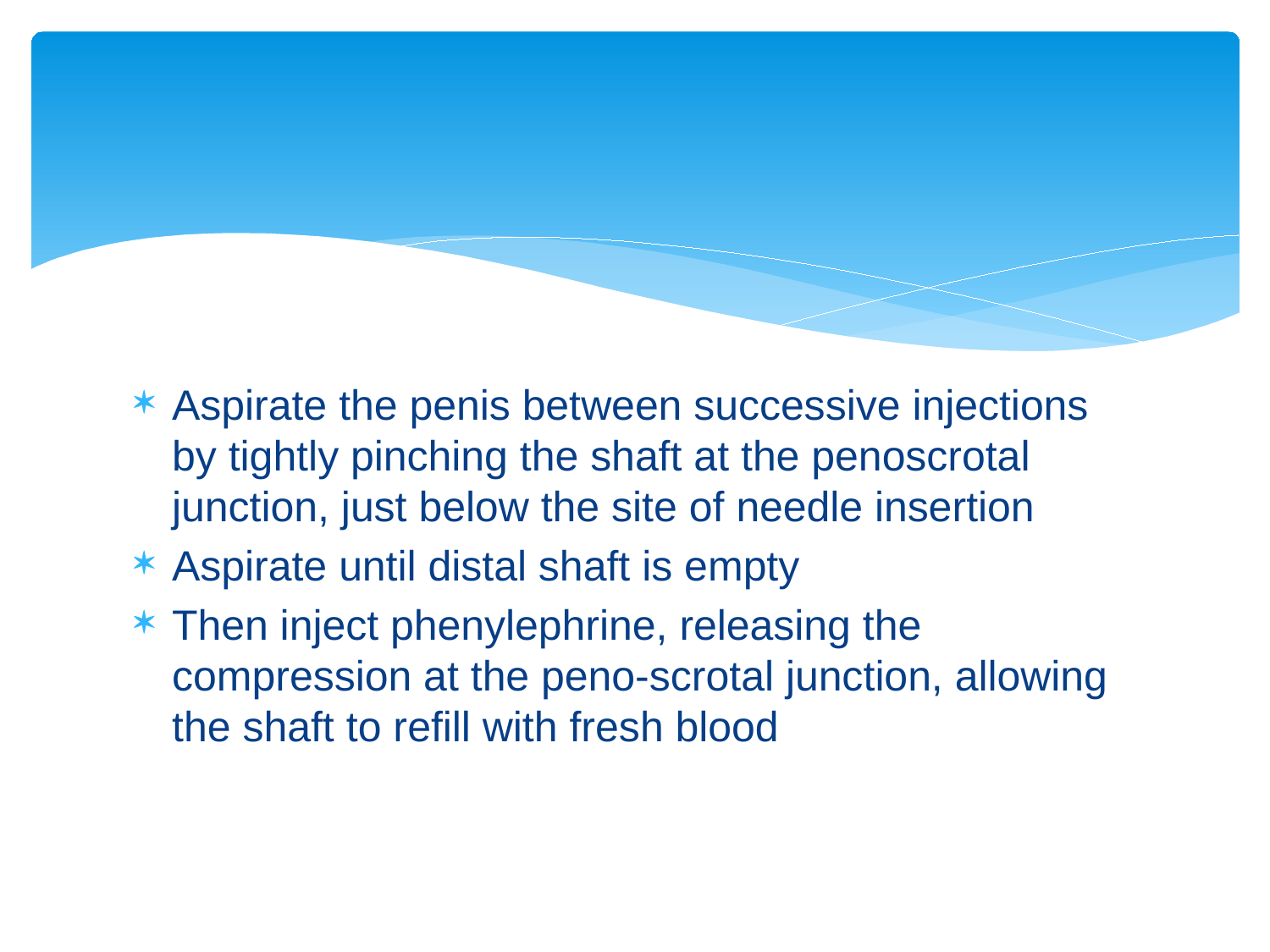

#
Aspirate the penis between successive injections by tightly pinching the shaft at the penoscrotal junction, just below the site of needle insertion
Aspirate until distal shaft is empty
Then inject phenylephrine, releasing the compression at the peno-scrotal junction, allowing the shaft to refill with fresh blood